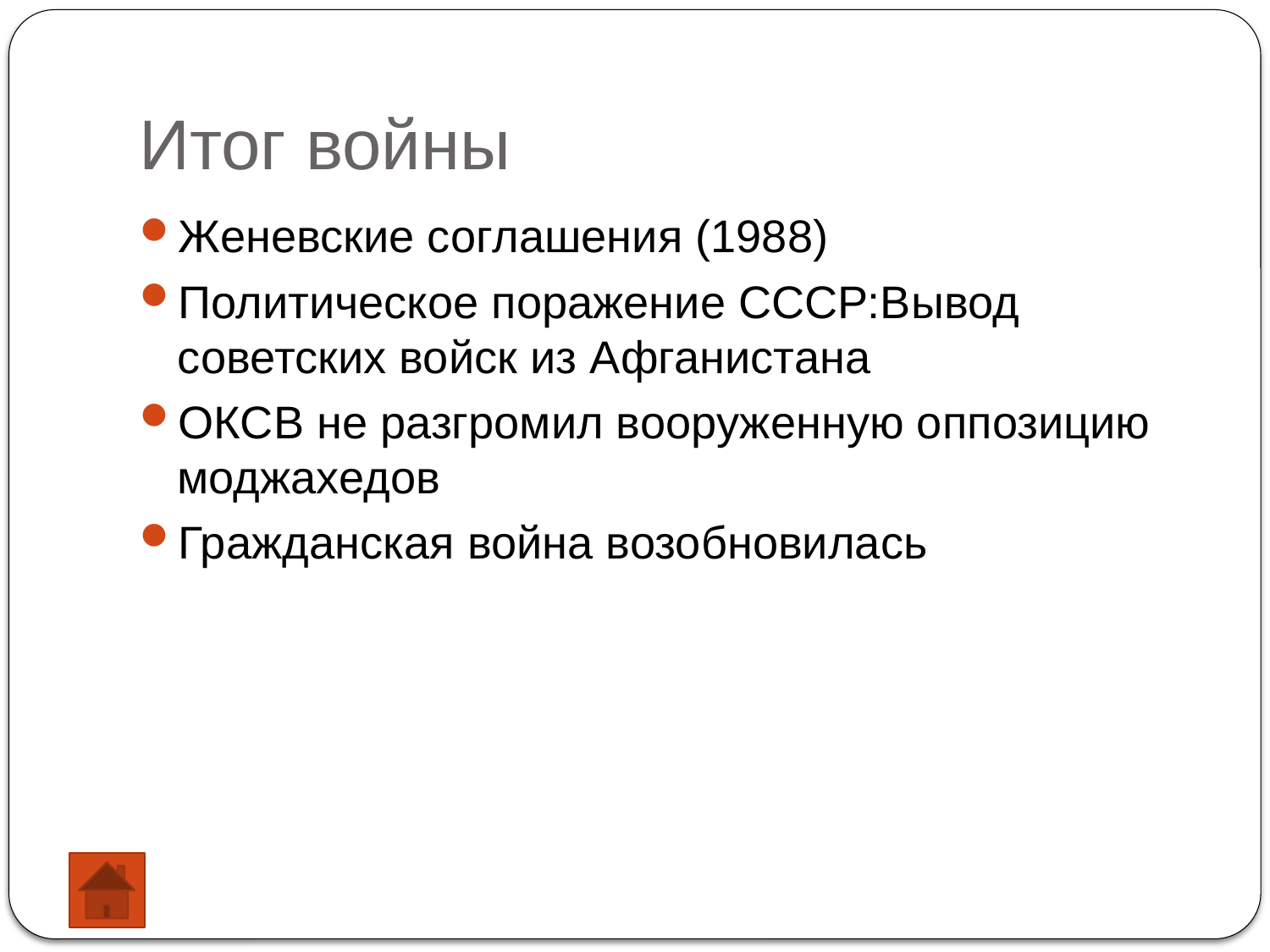

# Итог войны
Женевские соглашения (1988)
Политическое поражение СССР:Вывод советских войск из Афганистана
ОКСВ не разгромил вооруженную оппозицию моджахедов
Гражданская война возобновилась